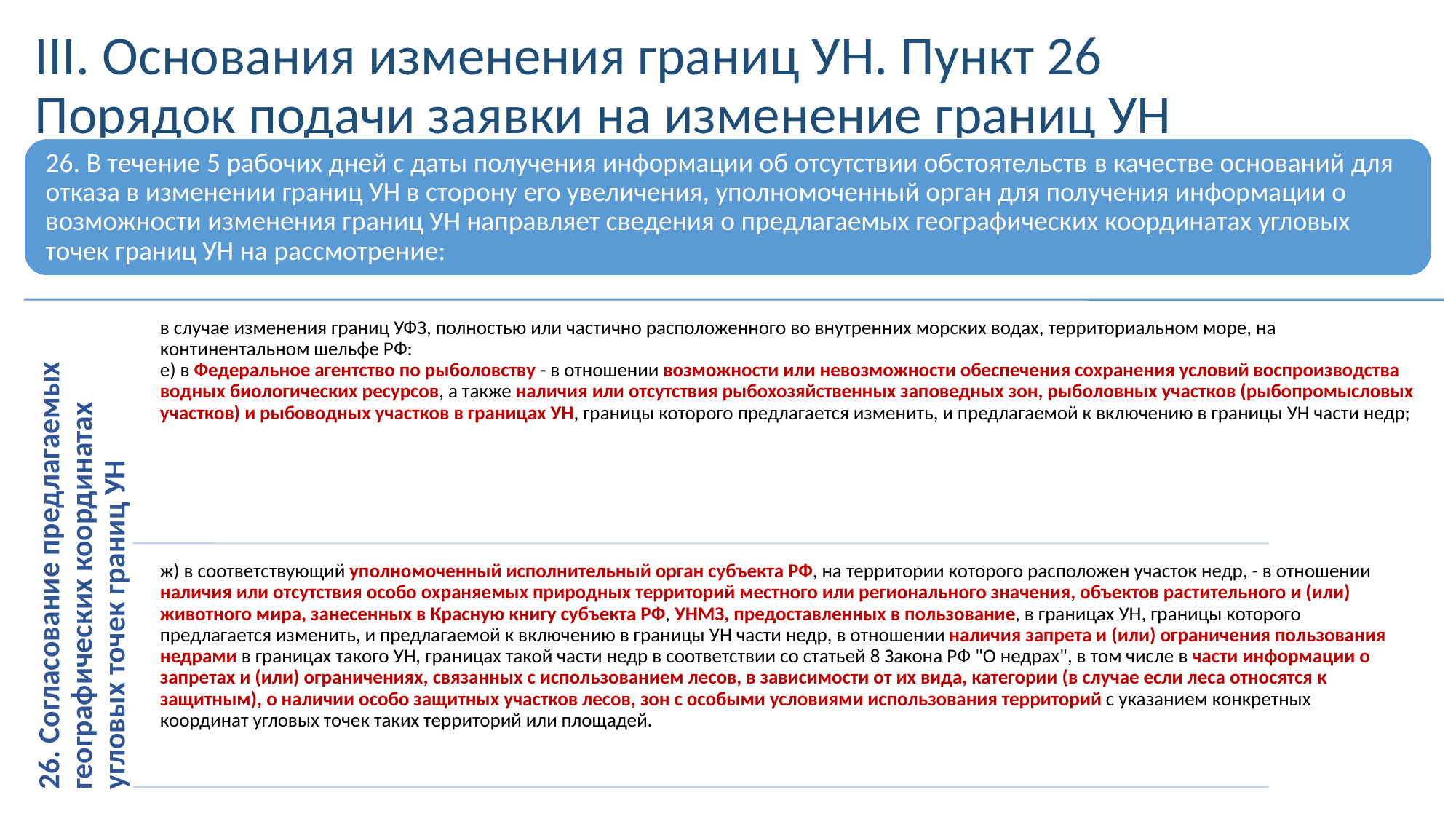

# III. Основания изменения границ УН. Пункт 26 Порядок подачи заявки на изменение границ УН
26. В течение 5 рабочих дней с даты получения информации об отсутствии обстоятельств в качестве оснований для отказа в изменении границ УН в сторону его увеличения, уполномоченный орган для получения информации о возможности изменения границ УН направляет сведения о предлагаемых географических координатах угловых точек границ УН на рассмотрение:
26. Согласование предлагаемых географических координатах угловых точек границ УН
в случае изменения границ УФЗ, полностью или частично расположенного во внутренних морских водах, территориальном море, на континентальном шельфе РФ:
е) в Федеральное агентство по рыболовству - в отношении возможности или невозможности обеспечения сохранения условий воспроизводства водных биологических ресурсов, а также наличия или отсутствия рыбохозяйственных заповедных зон, рыболовных участков (рыбопромысловых участков) и рыбоводных участков в границах УН, границы которого предлагается изменить, и предлагаемой к включению в границы УН части недр;
ж) в соответствующий уполномоченный исполнительный орган субъекта РФ, на территории которого расположен участок недр, - в отношении наличия или отсутствия особо охраняемых природных территорий местного или регионального значения, объектов растительного и (или) животного мира, занесенных в Красную книгу субъекта РФ, УНМЗ, предоставленных в пользование, в границах УН, границы которого предлагается изменить, и предлагаемой к включению в границы УН части недр, в отношении наличия запрета и (или) ограничения пользования недрами в границах такого УН, границах такой части недр в соответствии со статьей 8 Закона РФ "О недрах", в том числе в части информации о запретах и (или) ограничениях, связанных с использованием лесов, в зависимости от их вида, категории (в случае если леса относятся к защитным), о наличии особо защитных участков лесов, зон с особыми условиями использования территорий с указанием конкретных координат угловых точек таких территорий или площадей.